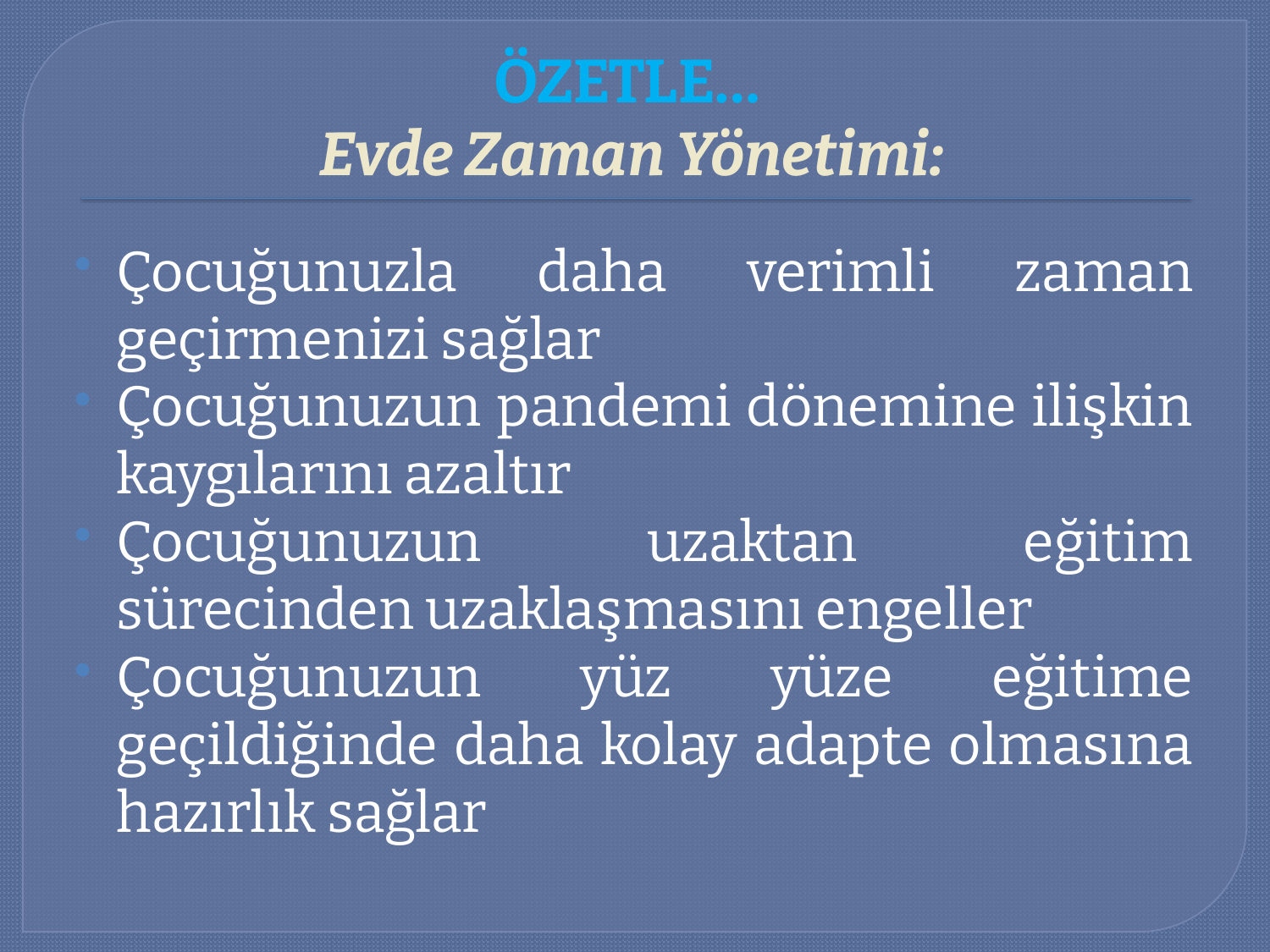

# ÖZETLE… Evde Zaman Yönetimi:
Çocuğunuzla daha verimli zaman geçirmenizi sağlar
Çocuğunuzun pandemi dönemine ilişkin kaygılarını azaltır
Çocuğunuzun uzaktan eğitim sürecinden uzaklaşmasını engeller
Çocuğunuzun yüz yüze eğitime geçildiğinde daha kolay adapte olmasına hazırlık sağlar